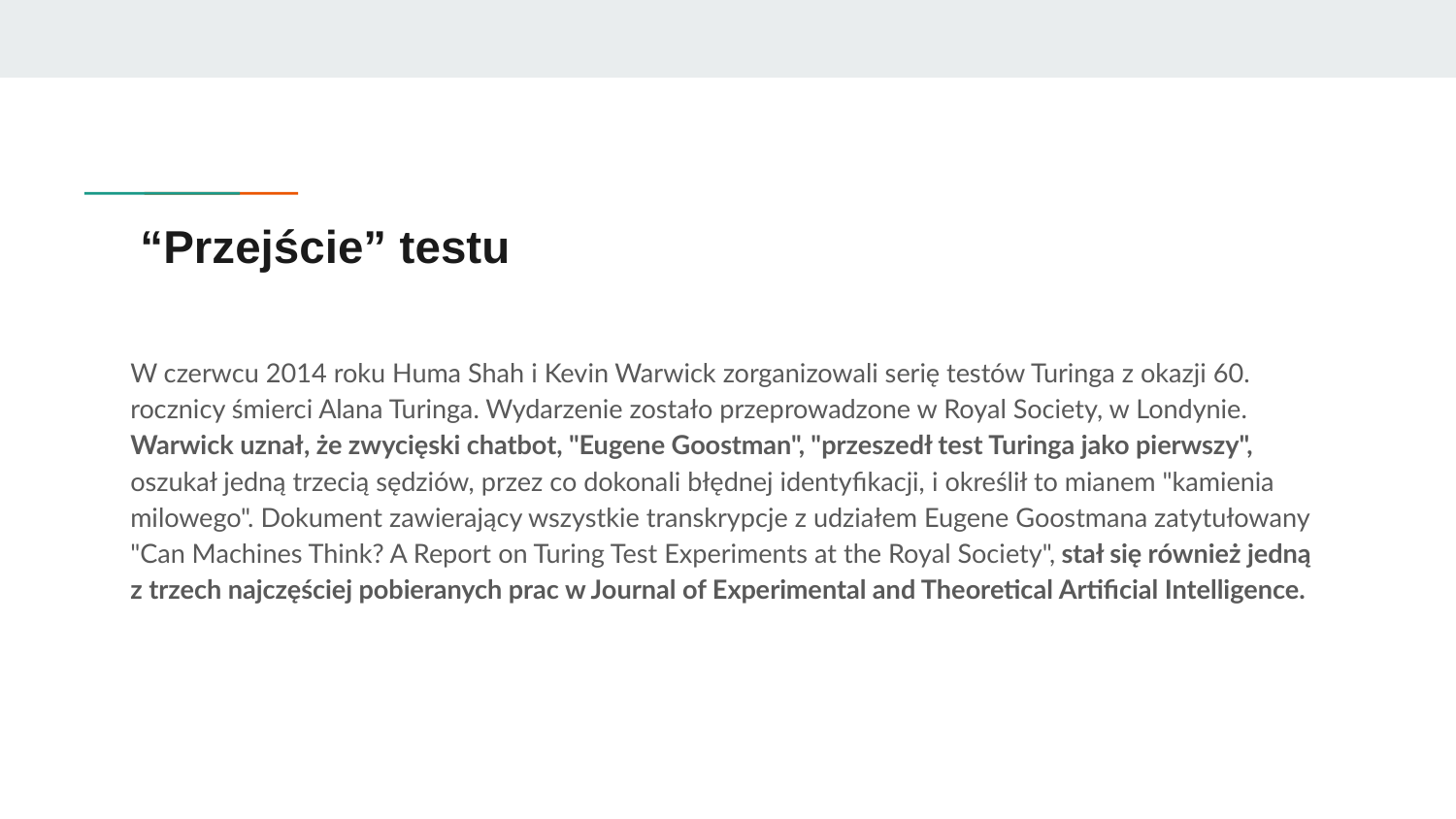

# “Przejście” testu
W czerwcu 2014 roku Huma Shah i Kevin Warwick zorganizowali serię testów Turinga z okazji 60. rocznicy śmierci Alana Turinga. Wydarzenie zostało przeprowadzone w Royal Society, w Londynie. Warwick uznał, że zwycięski chatbot, "Eugene Goostman", "przeszedł test Turinga jako pierwszy", oszukał jedną trzecią sędziów, przez co dokonali błędnej identyfikacji, i określił to mianem "kamienia milowego". Dokument zawierający wszystkie transkrypcje z udziałem Eugene Goostmana zatytułowany "Can Machines Think? A Report on Turing Test Experiments at the Royal Society", stał się również jedną z trzech najczęściej pobieranych prac w Journal of Experimental and Theoretical Artificial Intelligence.